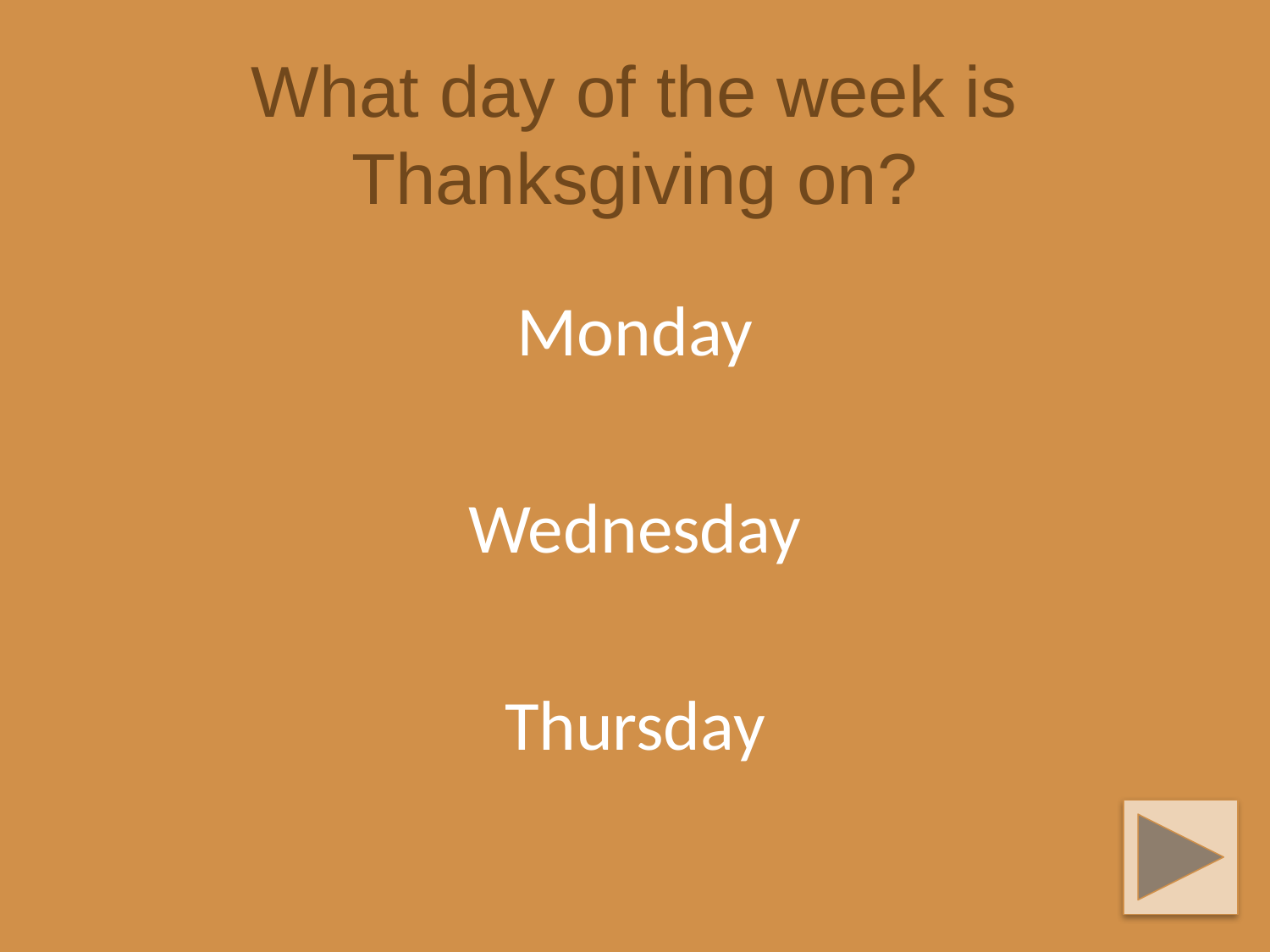

# What day of the week is Thanksgiving on?
Monday

Wednesday

Thursday